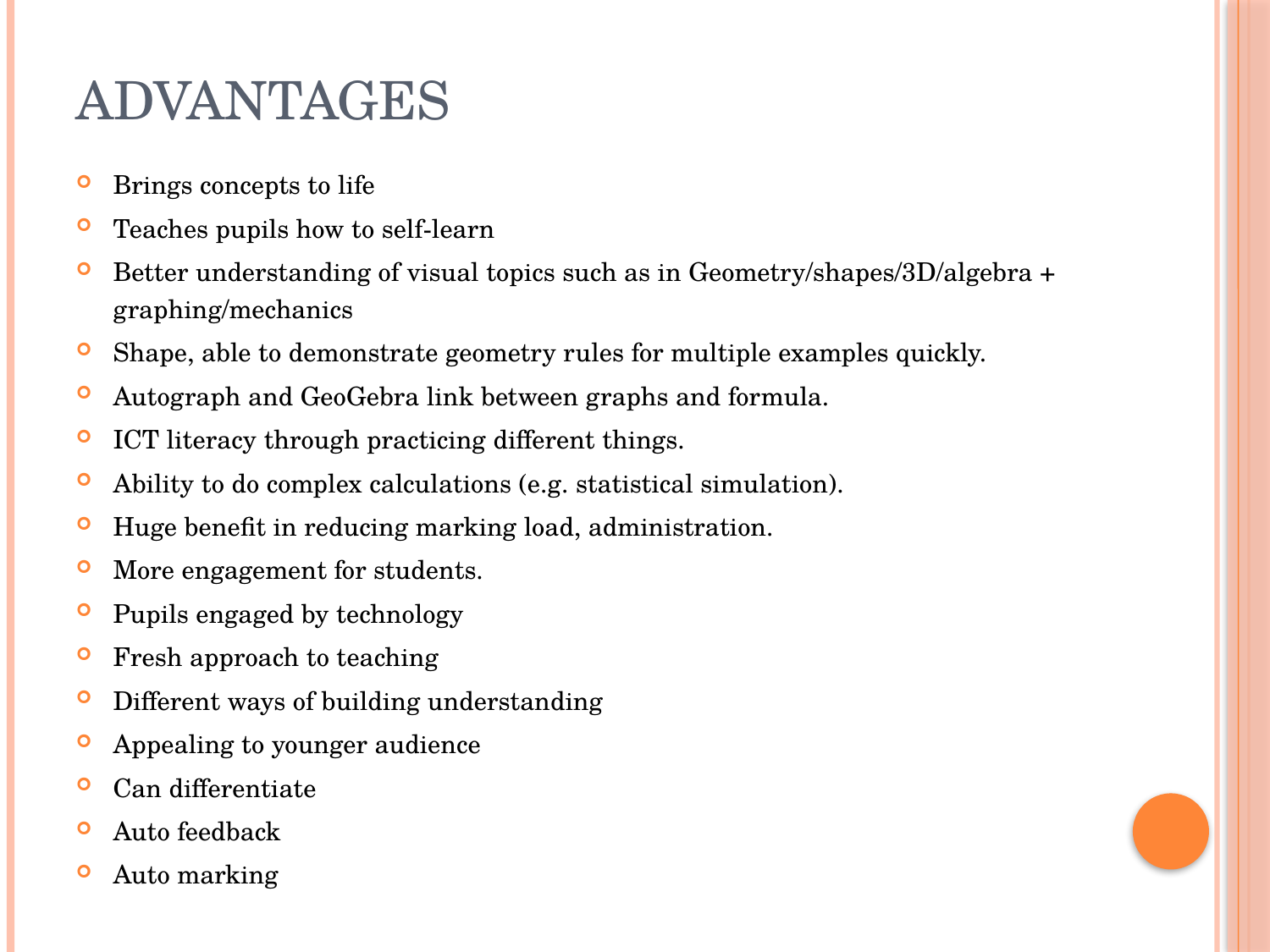

# Advantages
Brings concepts to life
Teaches pupils how to self-learn
Better understanding of visual topics such as in Geometry/shapes/3D/algebra + graphing/mechanics
Shape, able to demonstrate geometry rules for multiple examples quickly.
Autograph and GeoGebra link between graphs and formula.
ICT literacy through practicing different things.
Ability to do complex calculations (e.g. statistical simulation).
Huge benefit in reducing marking load, administration.
More engagement for students.
Pupils engaged by technology
Fresh approach to teaching
Different ways of building understanding
Appealing to younger audience
Can differentiate
Auto feedback
Auto marking